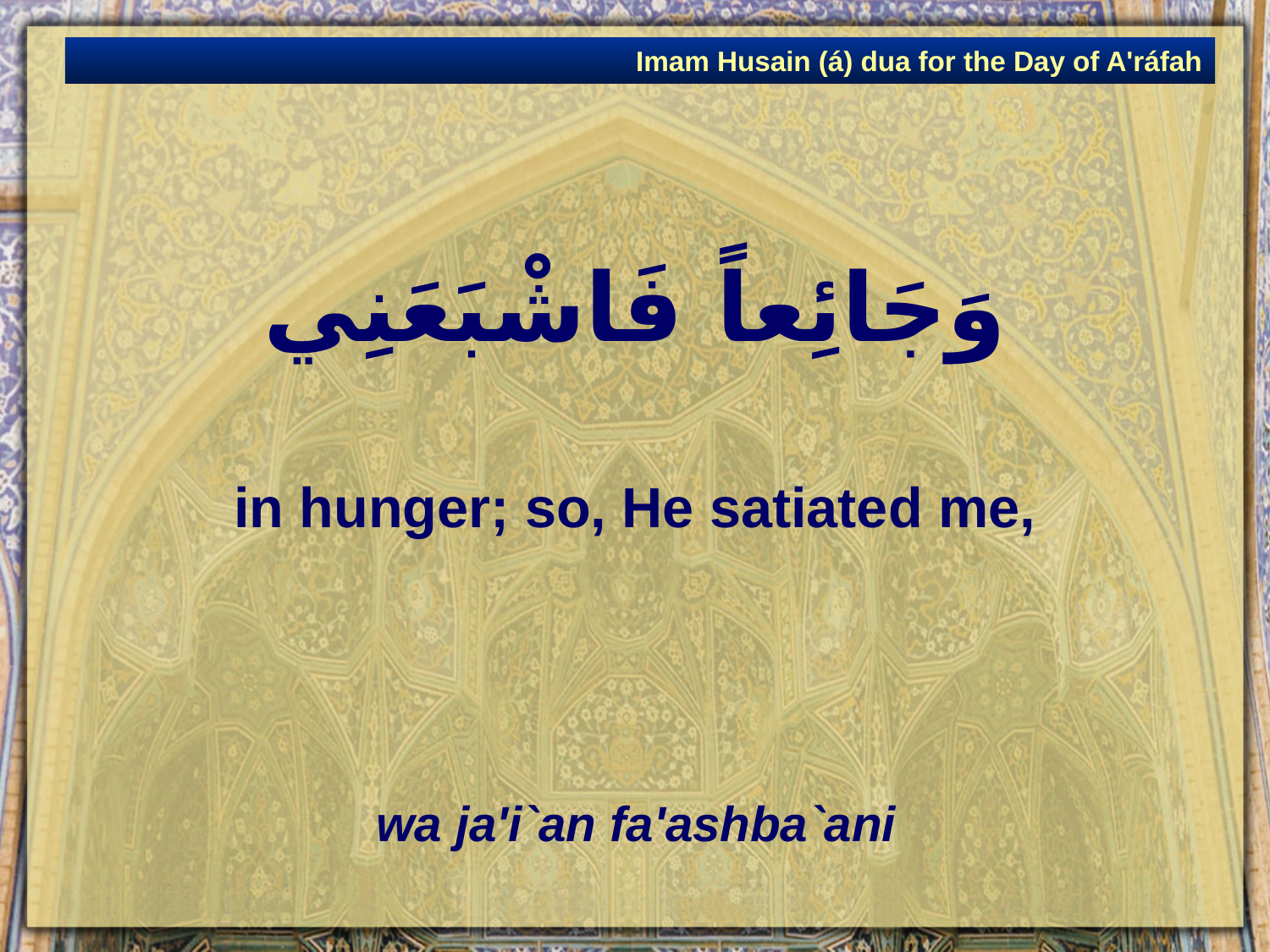

Imam Husain (á) dua for the Day of A'ráfah
# وَجَائِعاً فَاشْبَعَنِي
in hunger; so, He satiated me,
wa ja'i`an fa'ashba`ani